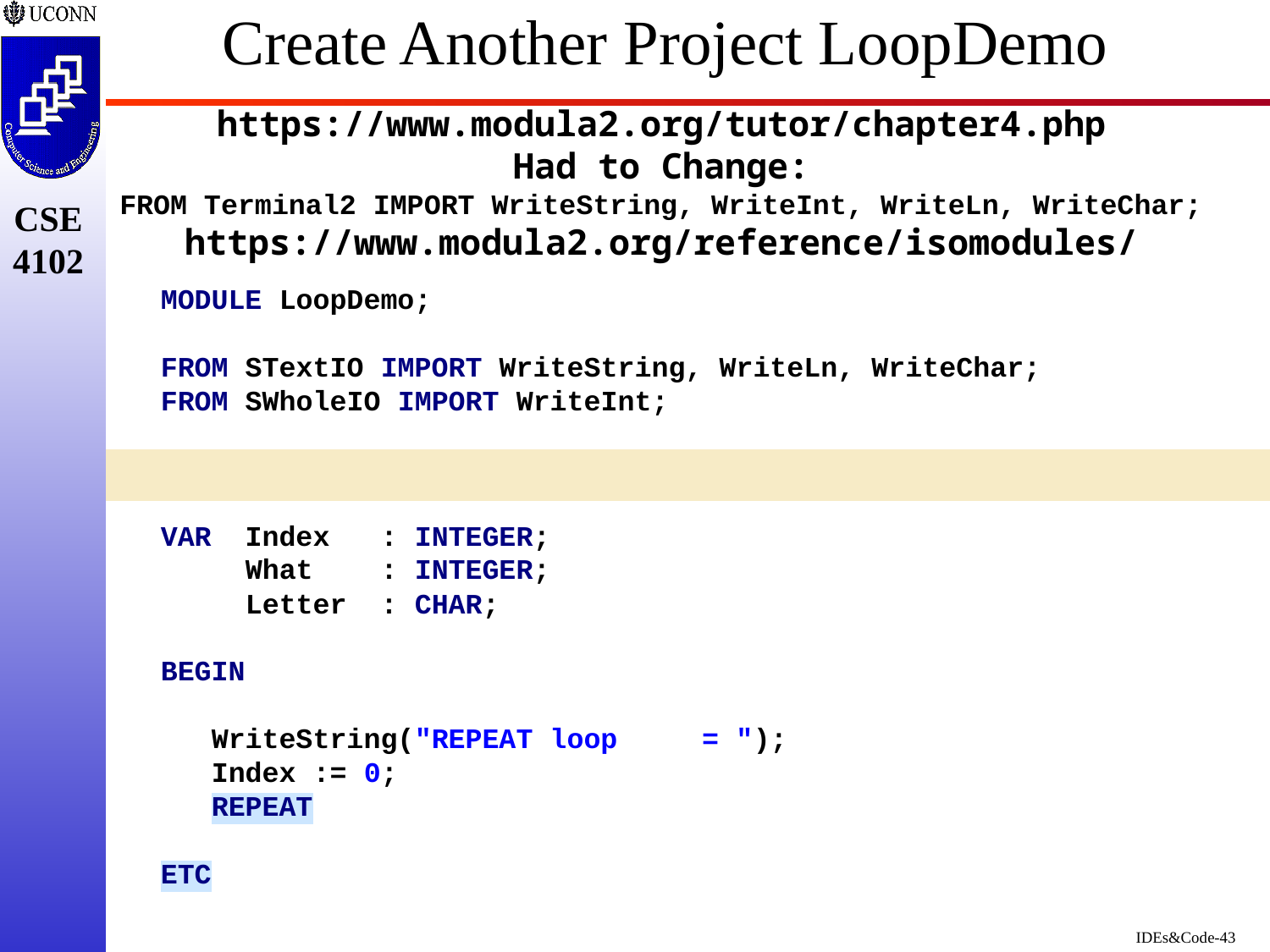

# Create Another Project LoopDemo
https://www.modula2.org/tutor/chapter4.php
Had to Change:
FROM Terminal2 IMPORT WriteString, WriteInt, WriteLn, WriteChar;
https://www.modula2.org/reference/isomodules/
MODULE LoopDemo;

FROM STextIO IMPORT WriteString, WriteLn, WriteChar;
FROM SWholeIO IMPORT WriteInt;

CONST Where = 11;

VAR  Index   : INTEGER;
     What    : INTEGER;
     Letter  : CHAR;

BEGIN

   WriteString("REPEAT loop     = ");
   Index := 0;
   REPEAT
ETC
|  |
| --- |